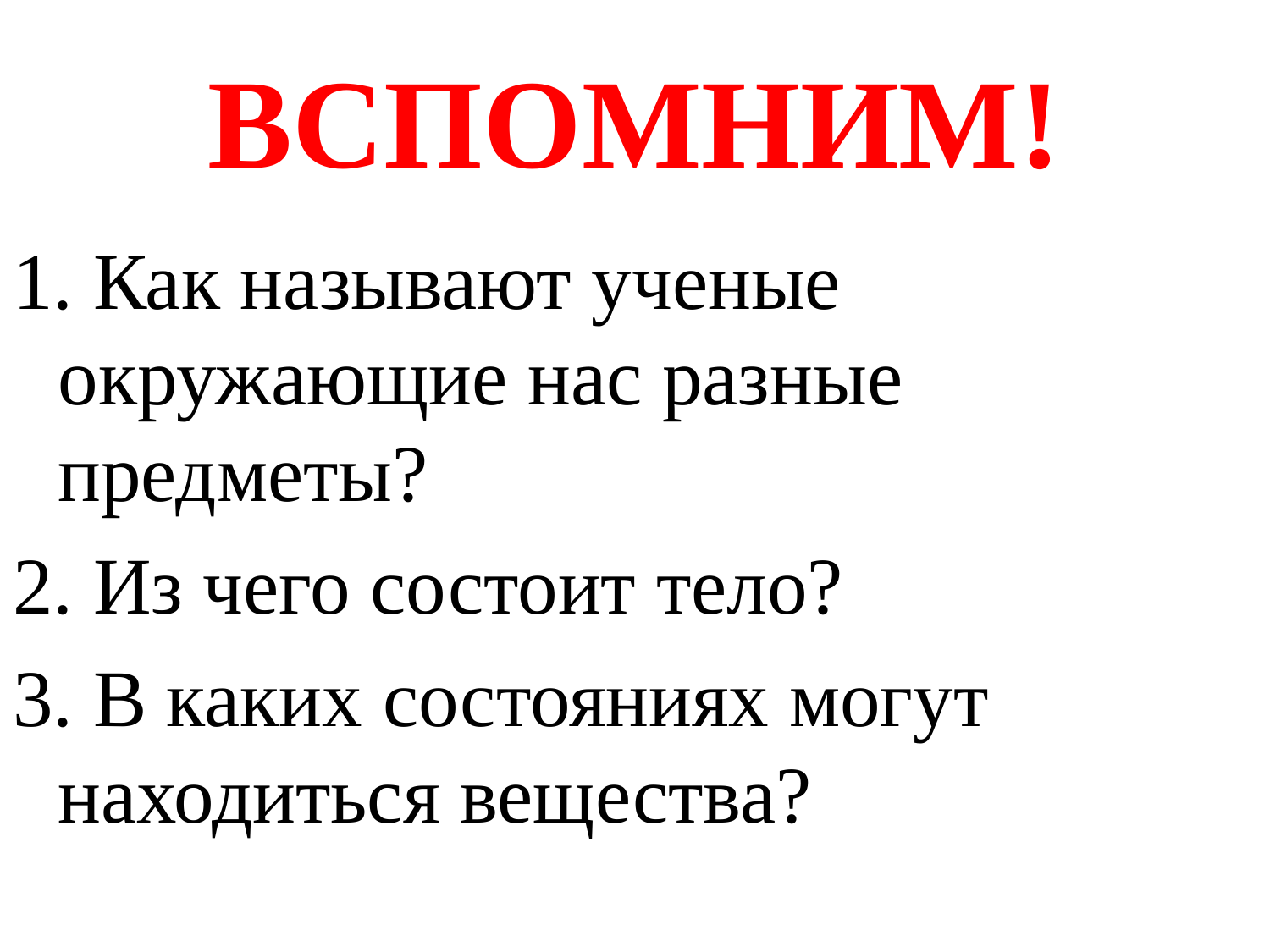

# ВСПОМНИМ!
1. Как называют ученые окружающие нас разные предметы?
2. Из чего состоит тело?
3. В каких состояниях могут находиться вещества?